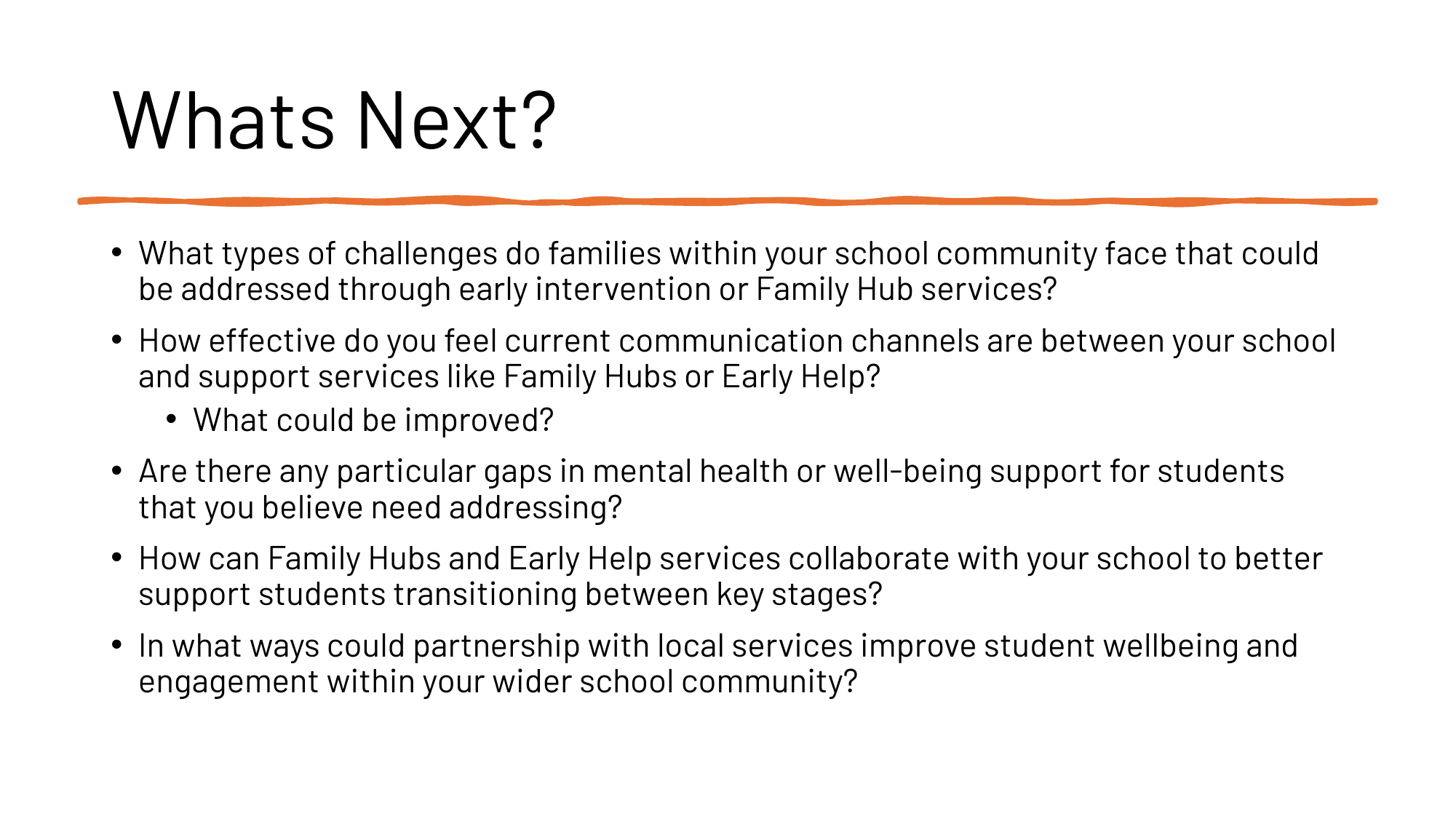

# Whats Next?

What types of challenges do families within your school community face that could be addressed through early intervention or Family Hub services?
How effective do you feel current communication channels are between your school and support services like Family Hubs or Early Help?
What could be improved?
Are there any particular gaps in mental health or well-being support for students that you believe need addressing?
How can Family Hubs and Early Help services collaborate with your school to better support students transitioning between key stages?
In what ways could partnership with local services improve student wellbeing and engagement within your wider school community?